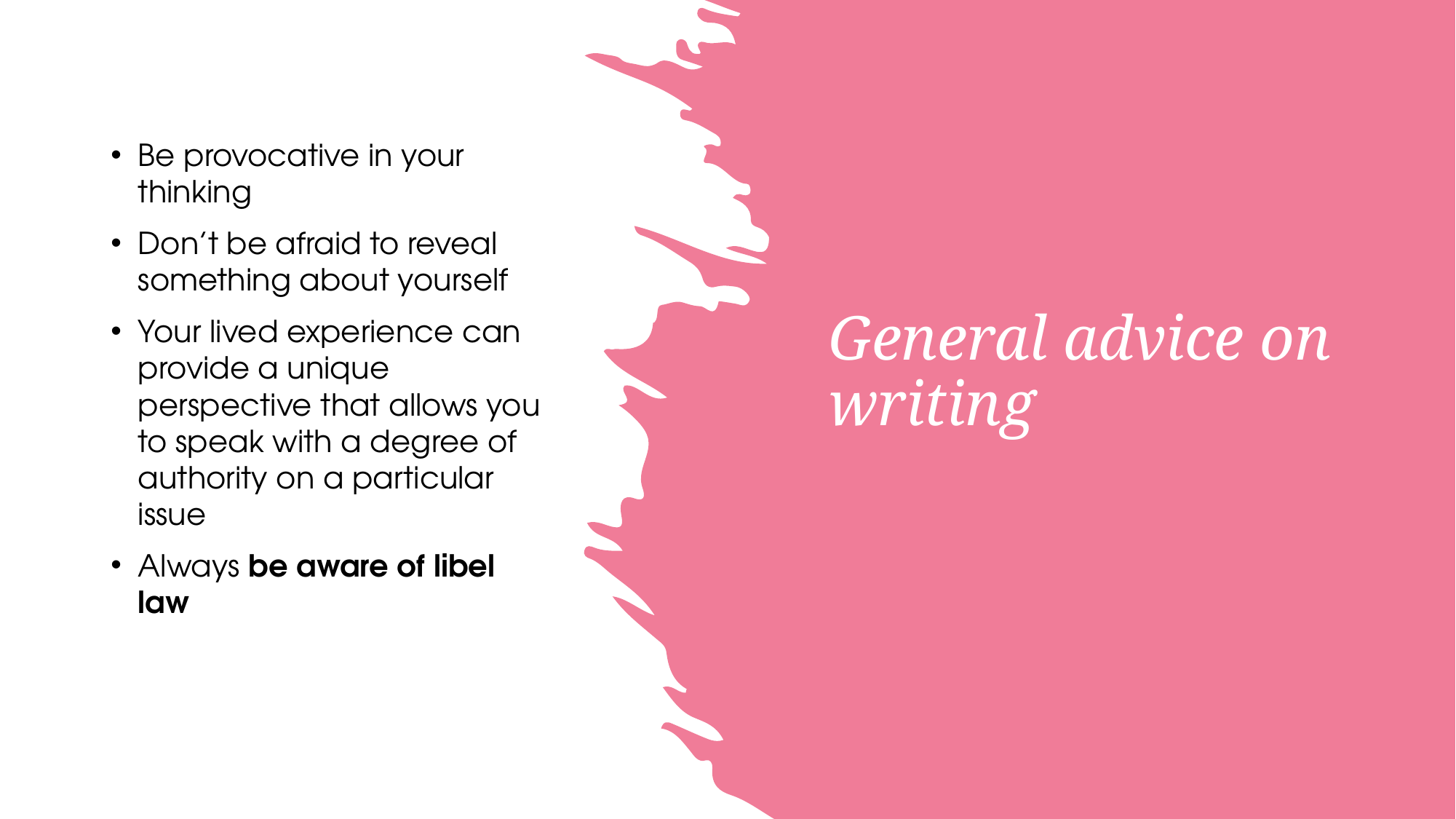

Be provocative in your thinking
Don’t be afraid to reveal something about yourself
Your lived experience can provide a unique perspective that allows you to speak with a degree of authority on a particular issue
Always be aware of libel law

# General advice on writing